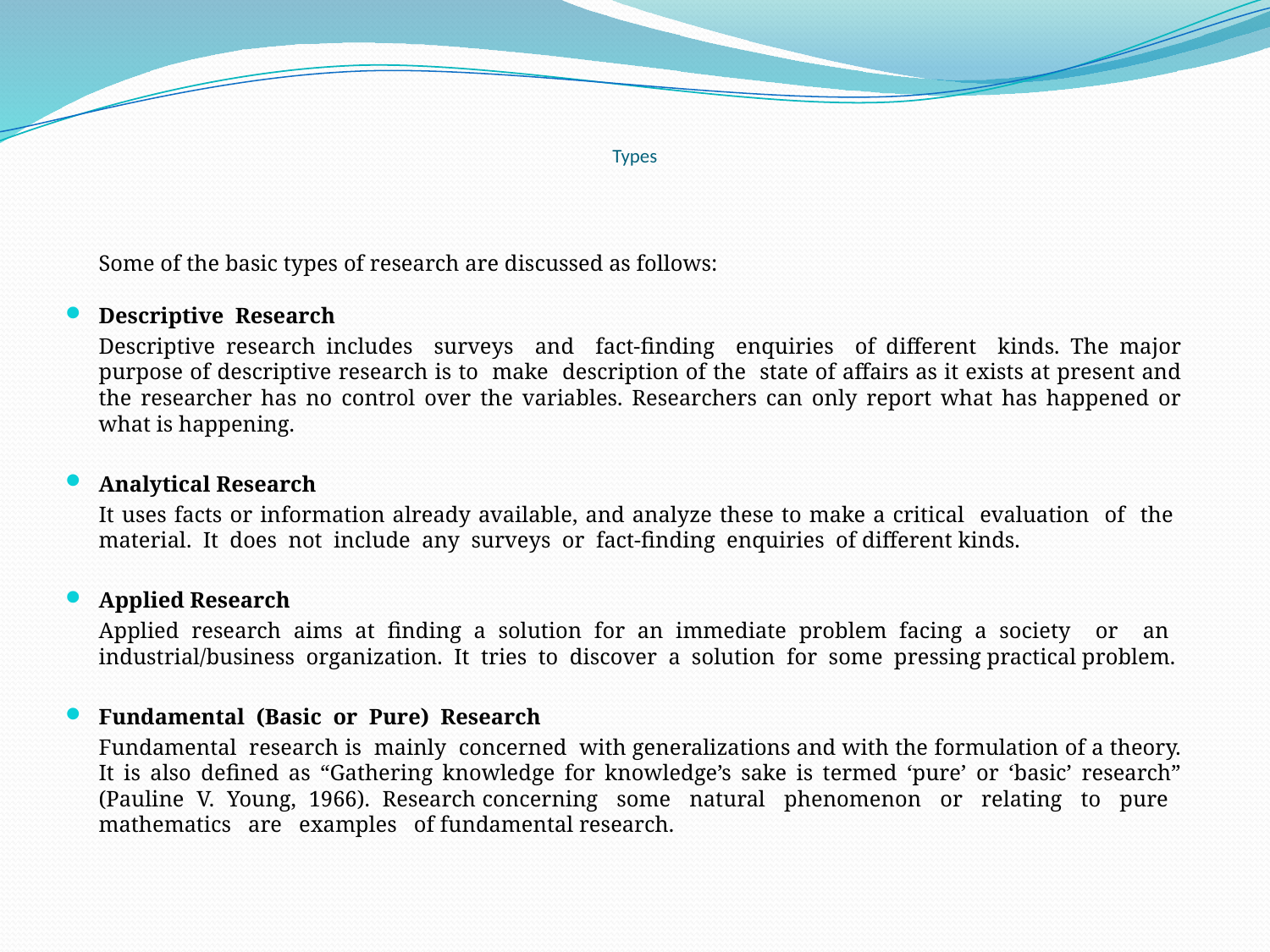

# Types
	Some of the basic types of research are discussed as follows:

Descriptive  Research
	Descriptive research includes  surveys  and  fact-finding  enquiries  of different  kinds. The major purpose of descriptive research is to  make  description of the  state of affairs as it exists at present and the researcher has no control over the variables. Researchers can only report what has happened or what is happening.

Analytical Research
	It uses facts or information already available, and analyze these to make a critical  evaluation  of  the  material.  It  does  not  include  any  surveys  or  fact-finding  enquiries  of different kinds.

Applied Research
	Applied research aims at finding a solution for an immediate problem facing a society  or  an  industrial/business  organization.  It  tries  to  discover  a  solution  for  some  pressing practical problem.

Fundamental  (Basic  or  Pure)  Research
	Fundamental  research is  mainly  concerned  with generalizations and with the formulation of a theory. It is also defined as “Gathering knowledge for knowledge’s sake is termed ‘pure’ or ‘basic’ research” (Pauline  V.  Young,  1966).  Research concerning   some   natural   phenomenon   or   relating   to   pure   mathematics   are   examples   of fundamental research.